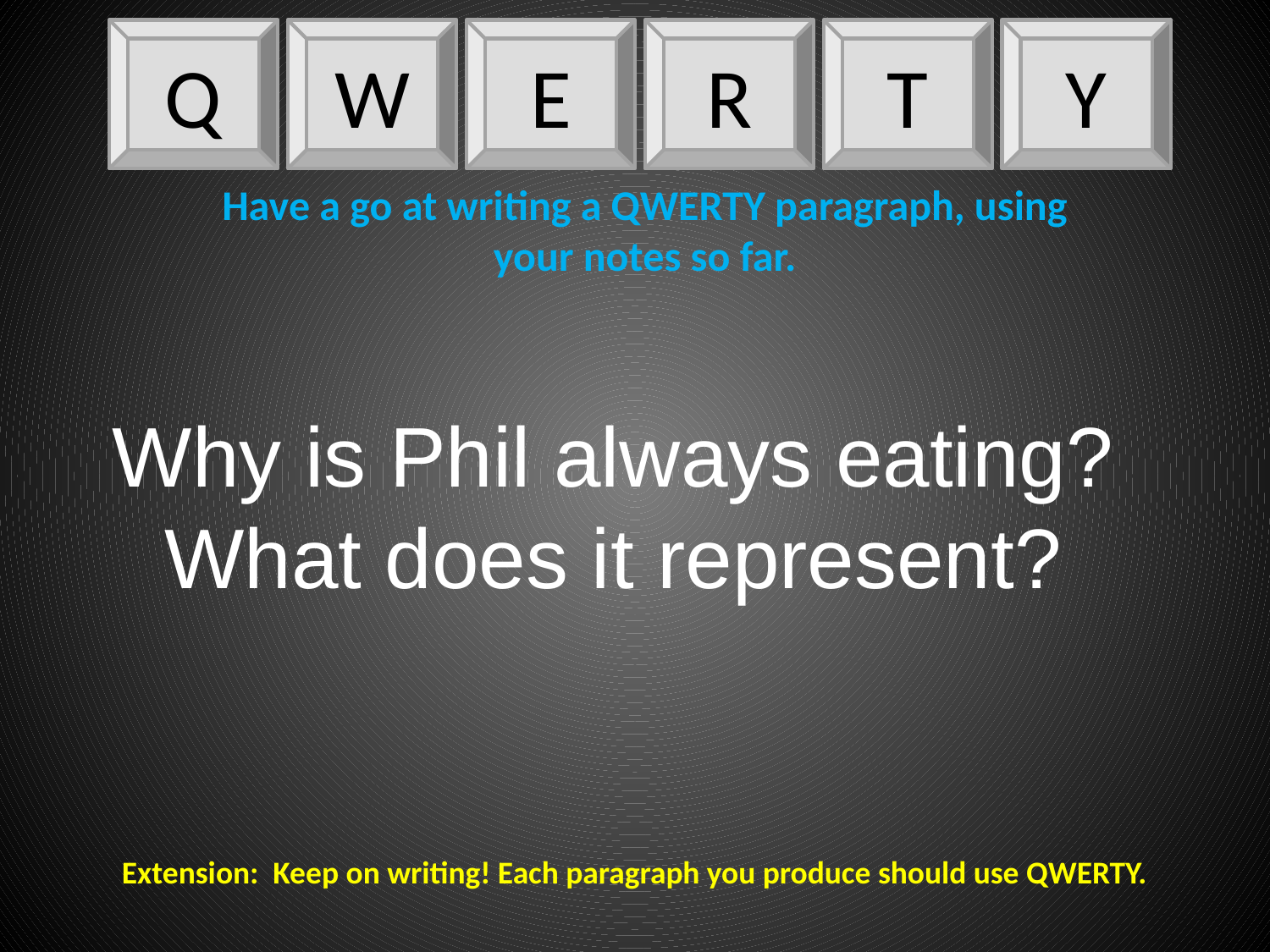

Q
W
E
R
T
Y
Have a go at writing a QWERTY paragraph, using your notes so far.

Why is Phil always eating?
What does it represent?
Extension:  Keep on writing! Each paragraph you produce should use QWERTY.